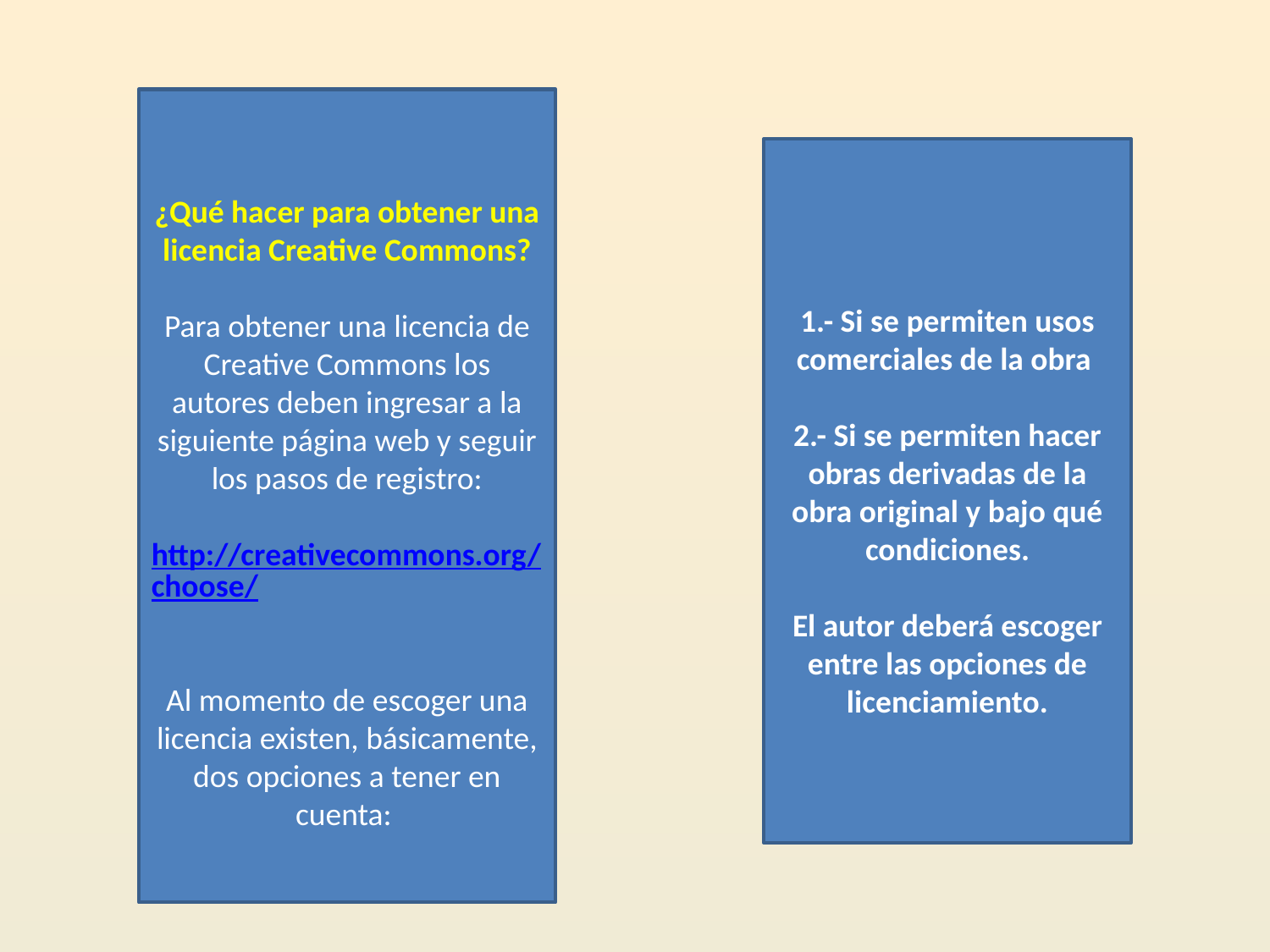

¿Qué hacer para obtener una licencia Creative Commons?

Para obtener una licencia de Creative Commons los autores deben ingresar a la siguiente página web y seguir los pasos de registro:

http://creativecommons.org/choose/

Al momento de escoger una licencia existen, básicamente, dos opciones a tener en cuenta:

1.- Si se permiten usos comerciales de la obra

2.- Si se permiten hacer obras derivadas de la obra original y bajo qué condiciones.

El autor deberá escoger entre las opciones de licenciamiento.